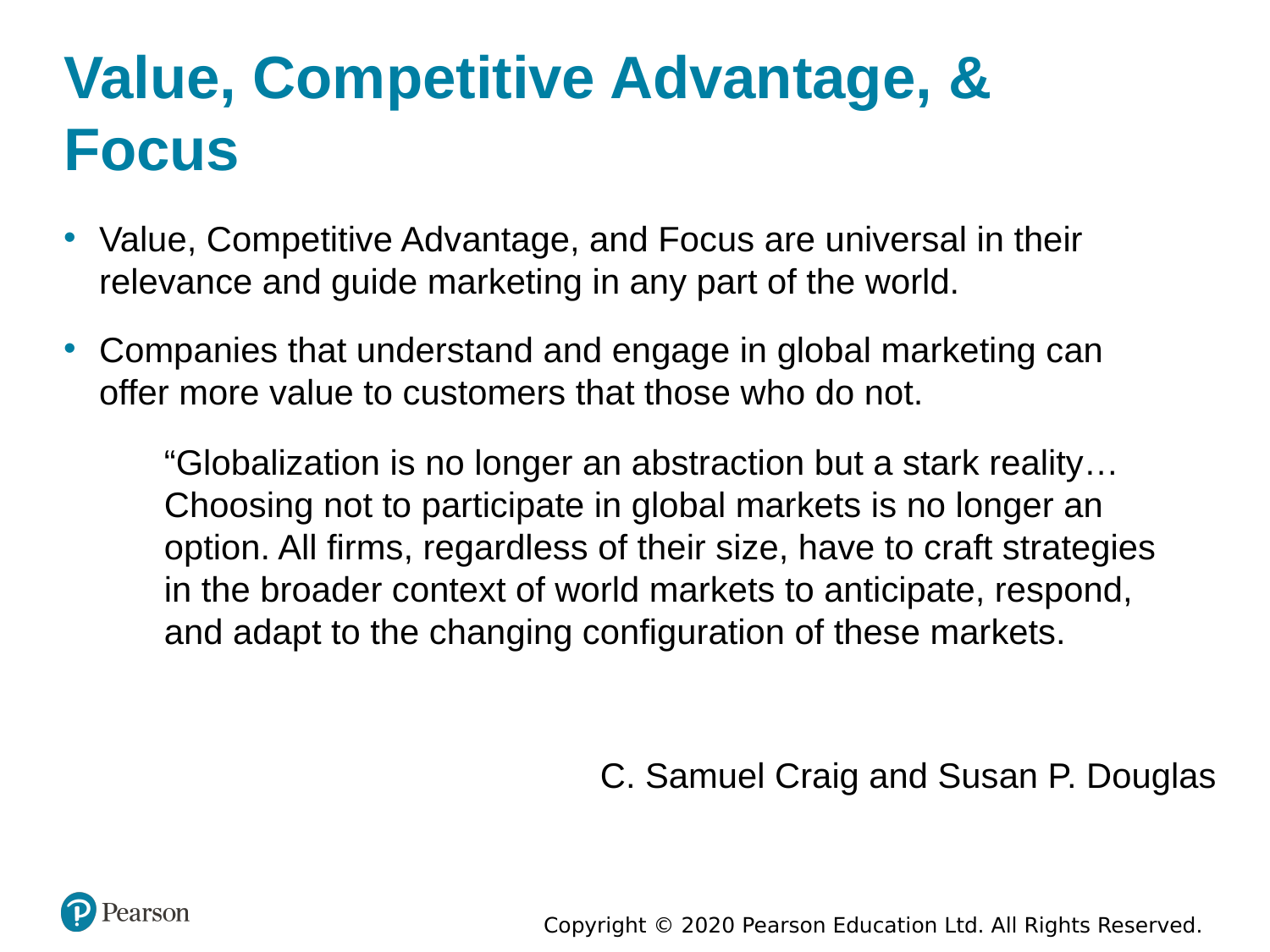

# Value, Competitive Advantage, & Focus
Value, Competitive Advantage, and Focus are universal in their relevance and guide marketing in any part of the world.
Companies that understand and engage in global marketing can offer more value to customers that those who do not.
“Globalization is no longer an abstraction but a stark reality…Choosing not to participate in global markets is no longer an option. All firms, regardless of their size, have to craft strategies in the broader context of world markets to anticipate, respond, and adapt to the changing configuration of these markets.
C. Samuel Craig and Susan P. Douglas